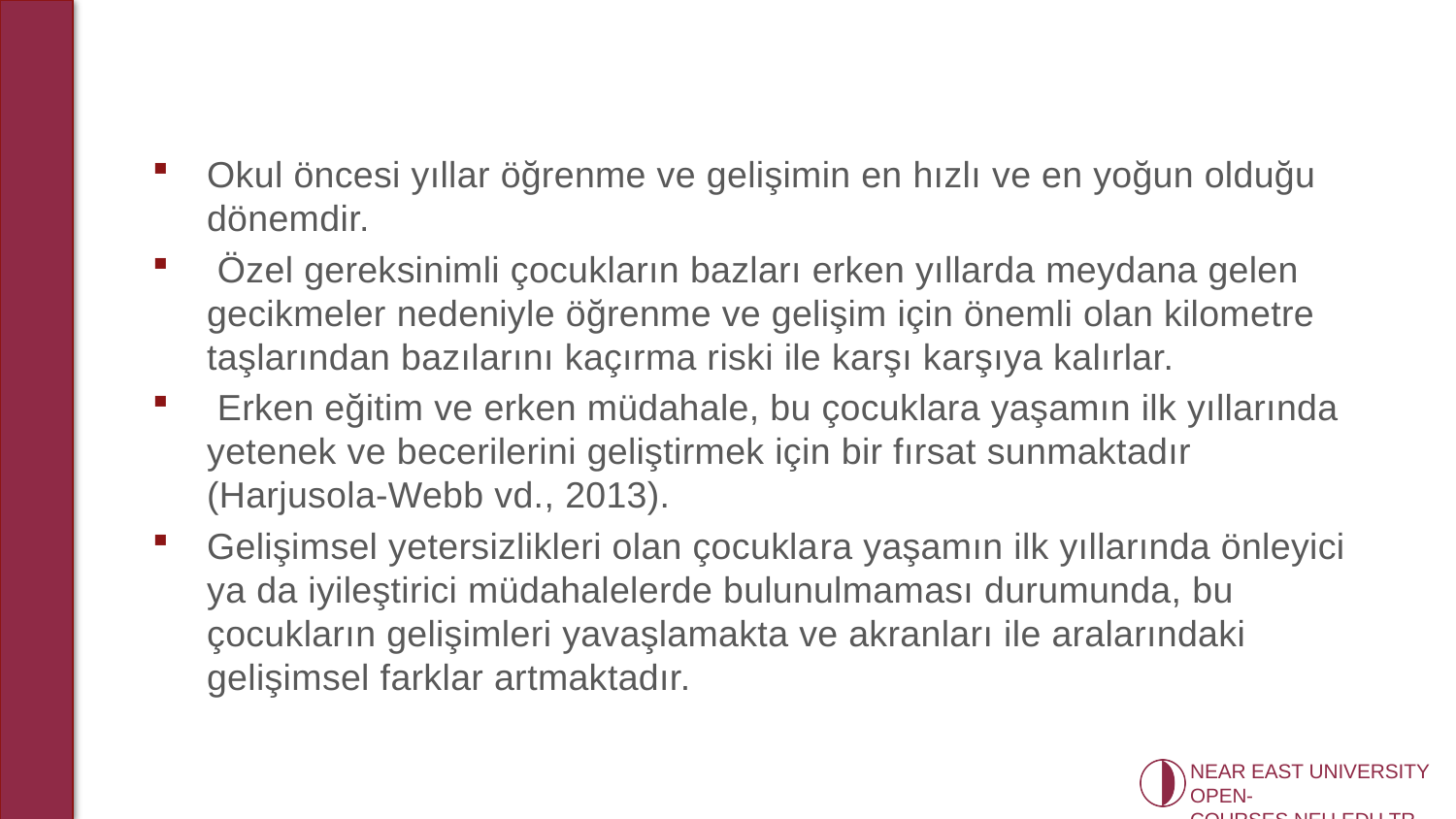

Okul öncesi yıllar öğrenme ve gelişimin en hızlı ve en yoğun olduğu dönem­dir.
 Özel gereksinimli çocukların bazları erken yıllarda meydana gelen gecikme­ler nedeniyle öğrenme ve gelişim için önemli olan kilometre taşlarından bazılarını kaçırma riski ile karşı karşıya kalırlar.
 Erken eğitim ve erken müdahale, bu çocuklara yaşamın ilk yıllarında yetenek ve becerilerini geliştirmek için bir fırsat sunmaktadır (Harjusola-Webb vd., 2013).
Gelişimsel yetersizlikleri olan çocukla­ra yaşamın ilk yıllarında önleyici ya da iyileştirici müdahalelerde bulunulmaması durumunda, bu çocukların gelişimleri yavaşlamakta ve akranları ile aralarındaki gelişimsel farklar artmaktadır.